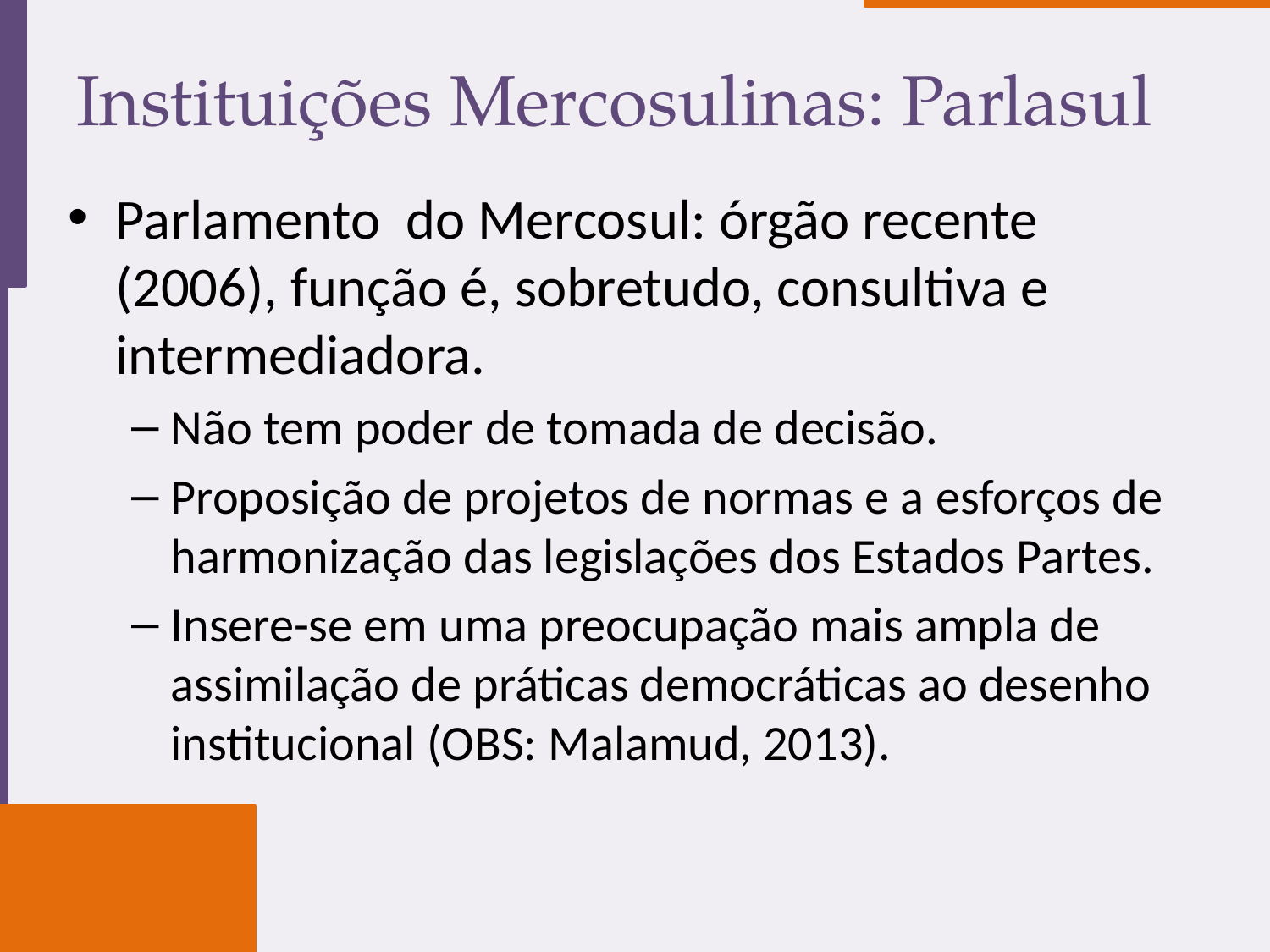

# Instituições Mercosulinas: Parlasul
Parlamento  do Mercosul: órgão recente (2006), função é, sobretudo, consultiva e intermediadora.
Não tem poder de tomada de decisão.
Proposição de projetos de normas e a esforços de harmonização das legislações dos Estados Partes.
Insere-se em uma preocupação mais ampla de assimilação de práticas democráticas ao desenho institucional (OBS: Malamud, 2013).